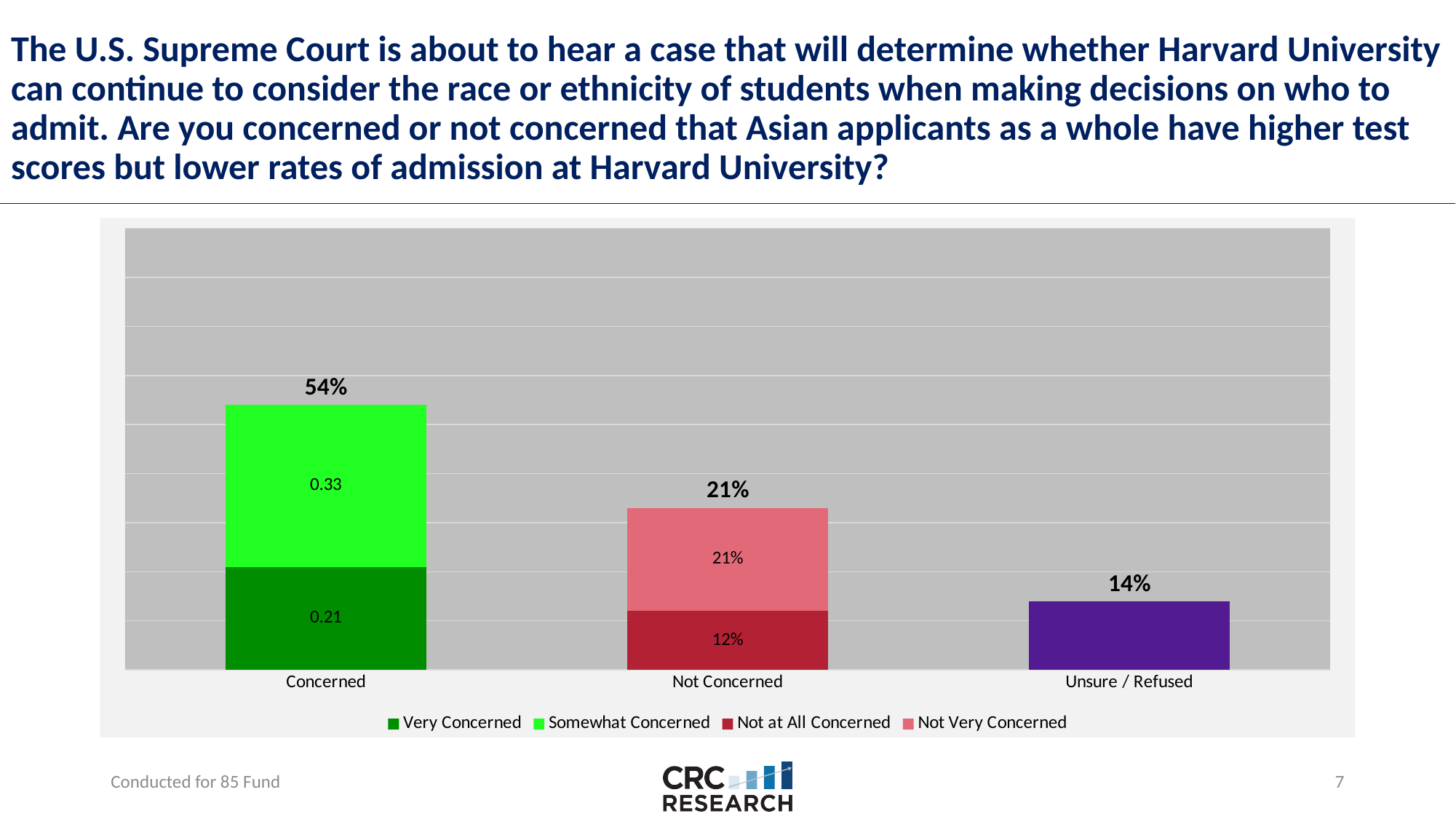

# The U.S. Supreme Court is about to hear a case that will determine whether Harvard University can continue to consider the race or ethnicity of students when making decisions on who to admit. Are you concerned or not concerned that Asian applicants as a whole have higher test scores but lower rates of admission at Harvard University?

### Chart

| Category | Very Concerned | Somewhat Concerned | Not at All Concerned | Not Very Concerned | Other | Total |
|---|---|---|---|---|---|---|
| Concerned | 0.21 | 0.33 | None | None | None | 0.54 |
| Not Concerned | None | None | 0.12 | 0.21 | None | 0.21 |
| Unsure / Refused | None | None | None | None | 0.14 | 0.14 |
Conducted for 85 Fund
7